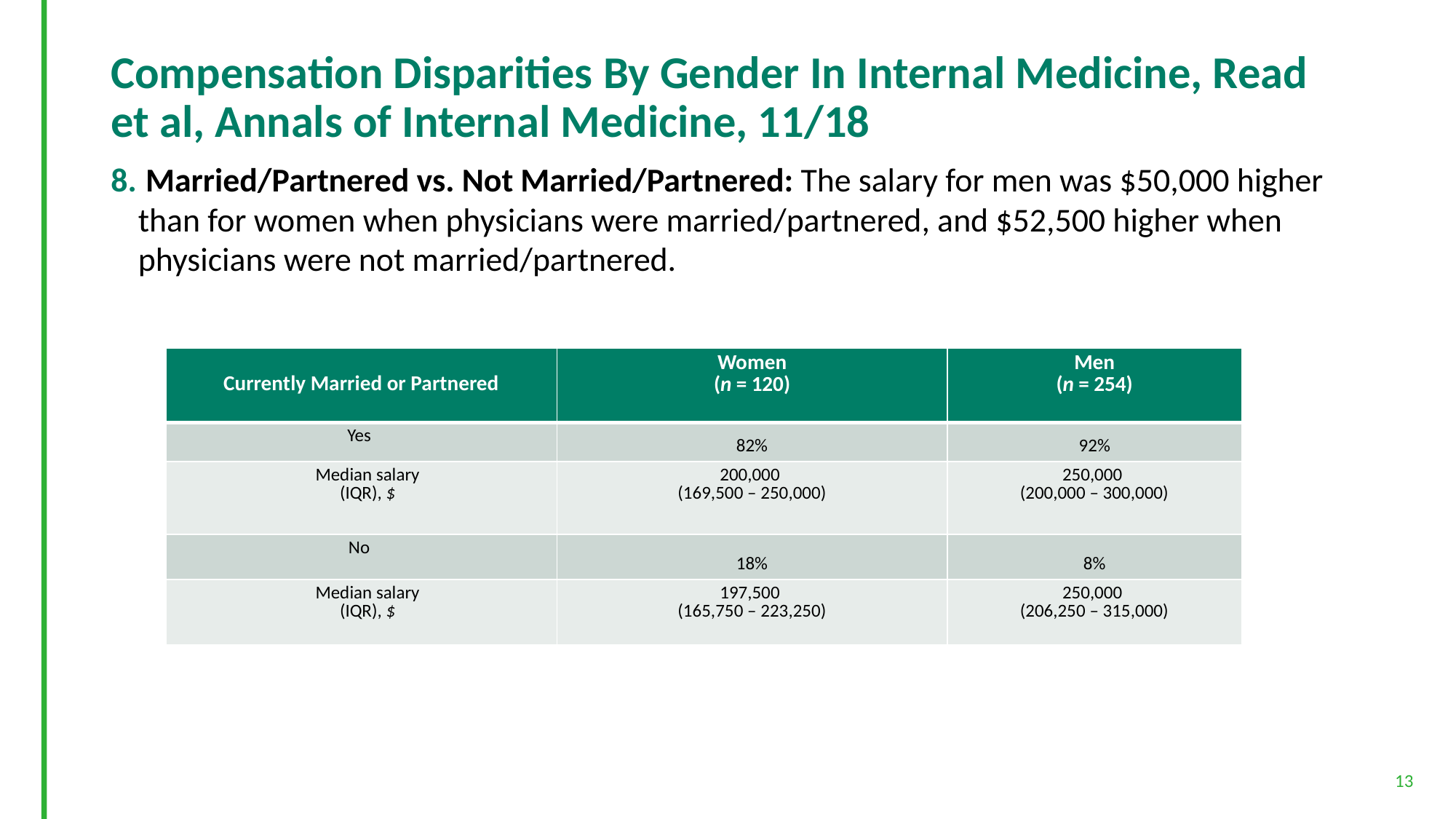

# Compensation Disparities By Gender In Internal Medicine, Read et al, Annals of Internal Medicine, 11/18
 Married/Partnered vs. Not Married/Partnered: The salary for men was $50,000 higher than for women when physicians were married/partnered, and $52,500 higher when physicians were not married/partnered.

| Currently Married or Partnered | Women (n = 120) | Men (n = 254) |
| --- | --- | --- |
| Yes | 82% | 92% |
| Median salary (IQR), $ | 200,000 (169,500 – 250,000) | 250,000 (200,000 – 300,000) |
| No | 18% | 8% |
| Median salary (IQR), $ | 197,500 (165,750 – 223,250) | 250,000 (206,250 – 315,000) |
13